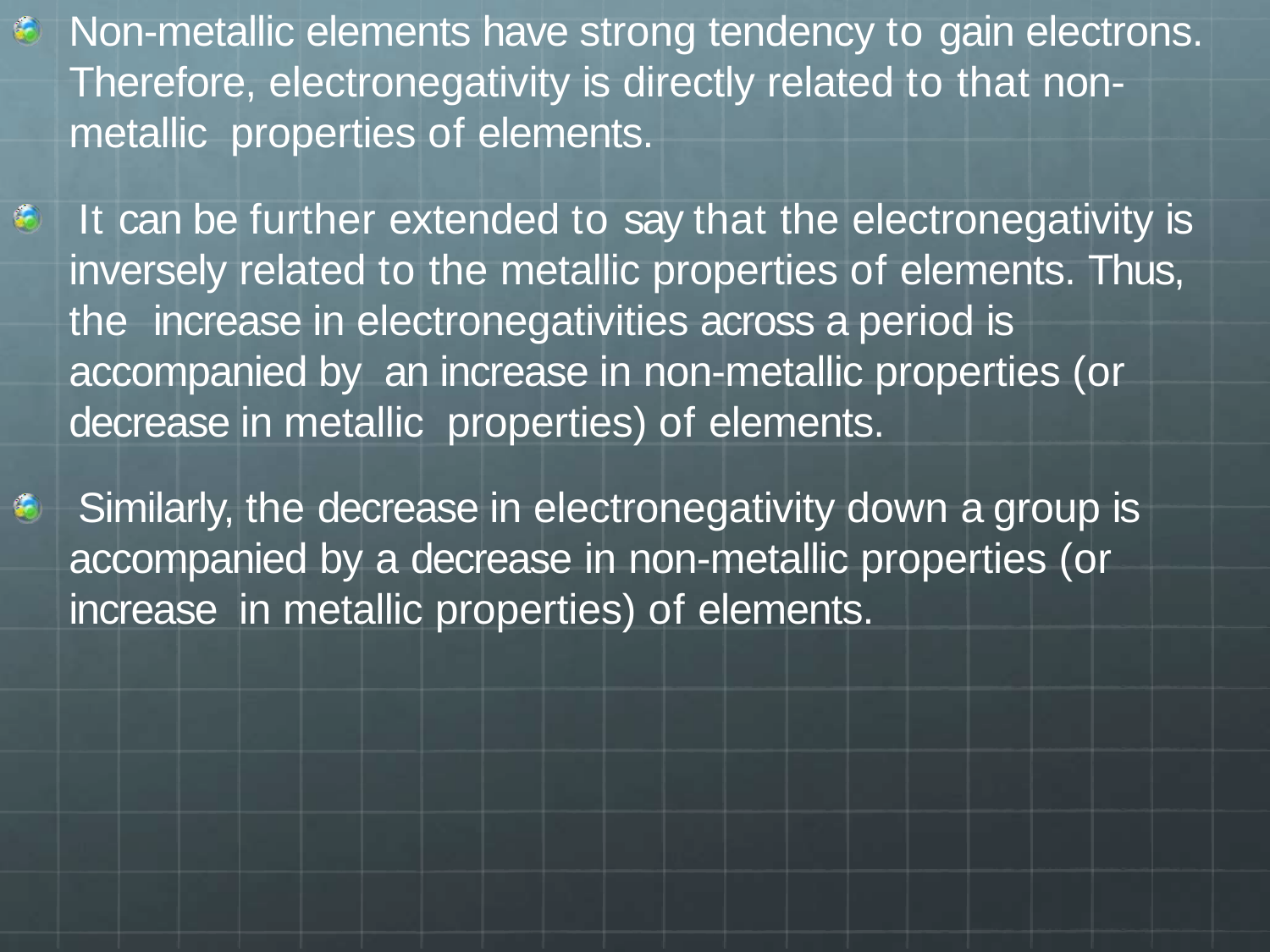

Non-metallic elements have strong tendency to gain electrons.  Therefore, electronegativity is directly related to that non-metallic  properties of elements.
It can be further extended to say that the electronegativity is  inversely related to the metallic properties of elements. Thus, the  increase in electronegativities across a period is accompanied by  an increase in non-metallic properties (or decrease in metallic  properties) of elements.
Similarly, the decrease in electronegativity down a group is  accompanied by a decrease in non-metallic properties (or increase  in metallic properties) of elements.